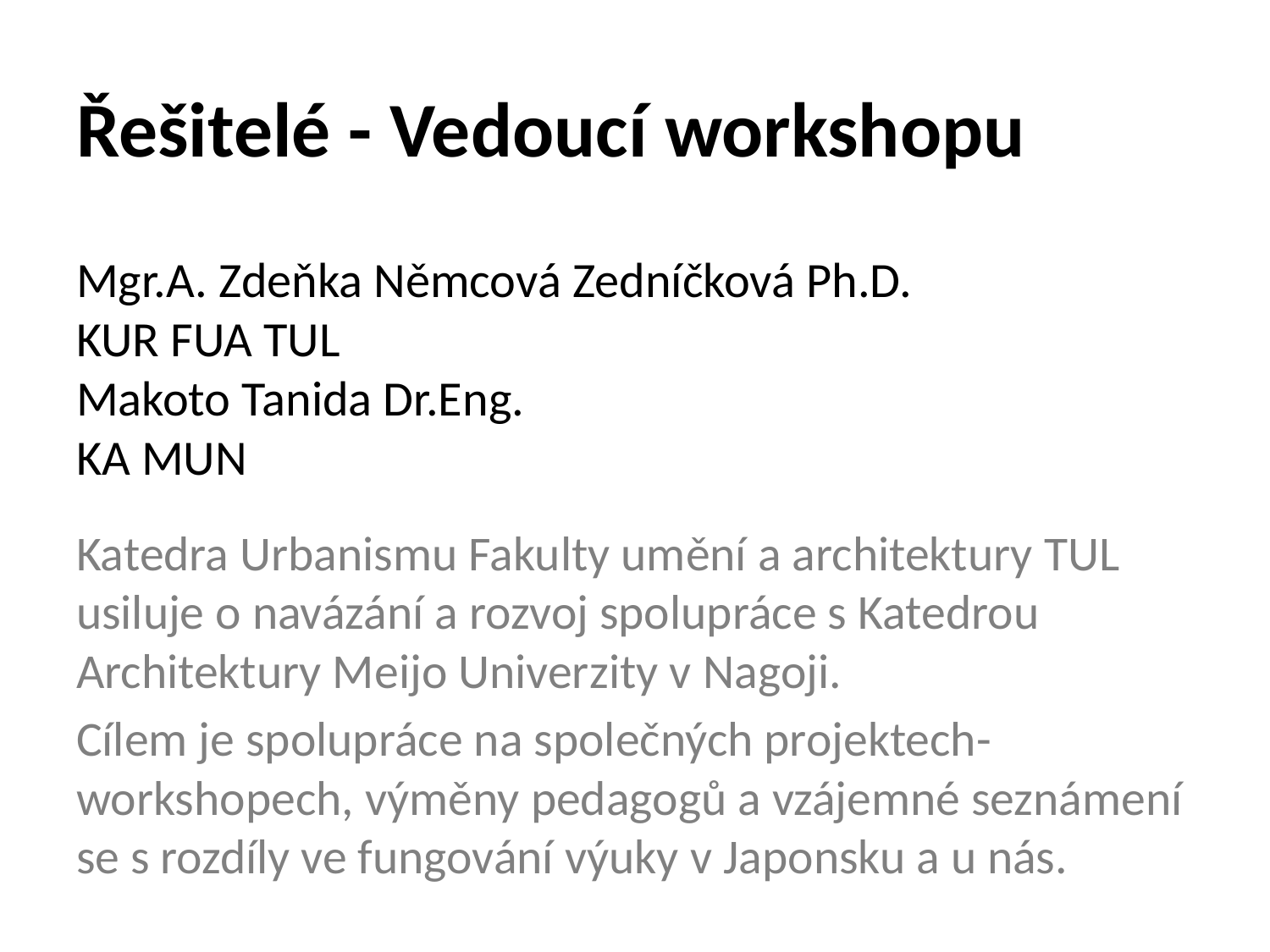

# Řešitelé - Vedoucí workshopu Mgr.A. Zdeňka Němcová Zedníčková Ph.D. KUR FUA TUL Makoto Tanida Dr.Eng. KA MUN
Katedra Urbanismu Fakulty umění a architektury TUL usiluje o navázání a rozvoj spolupráce s Katedrou Architektury Meijo Univerzity v Nagoji.
Cílem je spolupráce na společných projektech- workshopech, výměny pedagogů a vzájemné seznámení se s rozdíly ve fungování výuky v Japonsku a u nás.